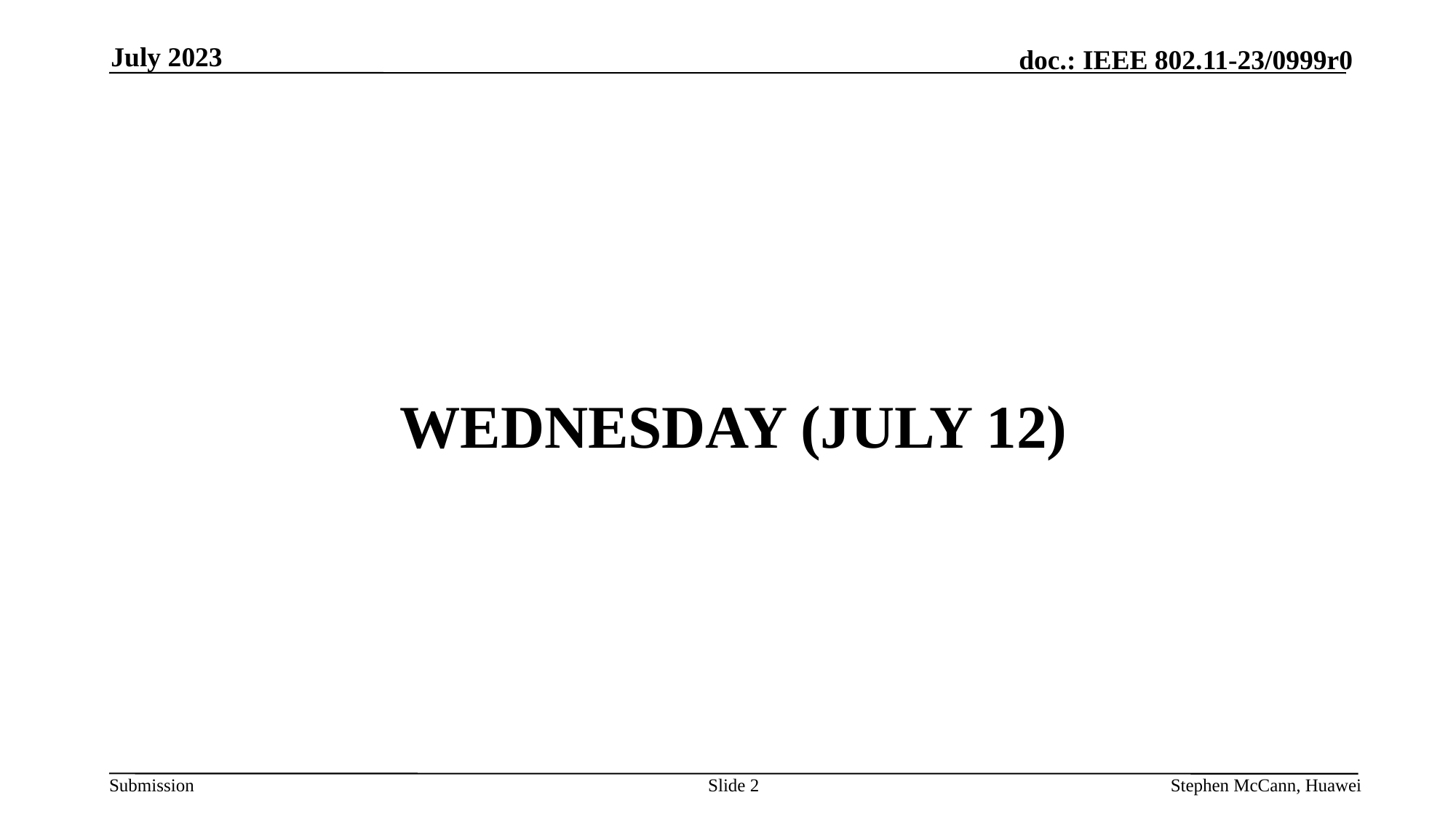

July 2023
# WEDNESDAY (July 12)
Slide 2
Stephen McCann, Huawei